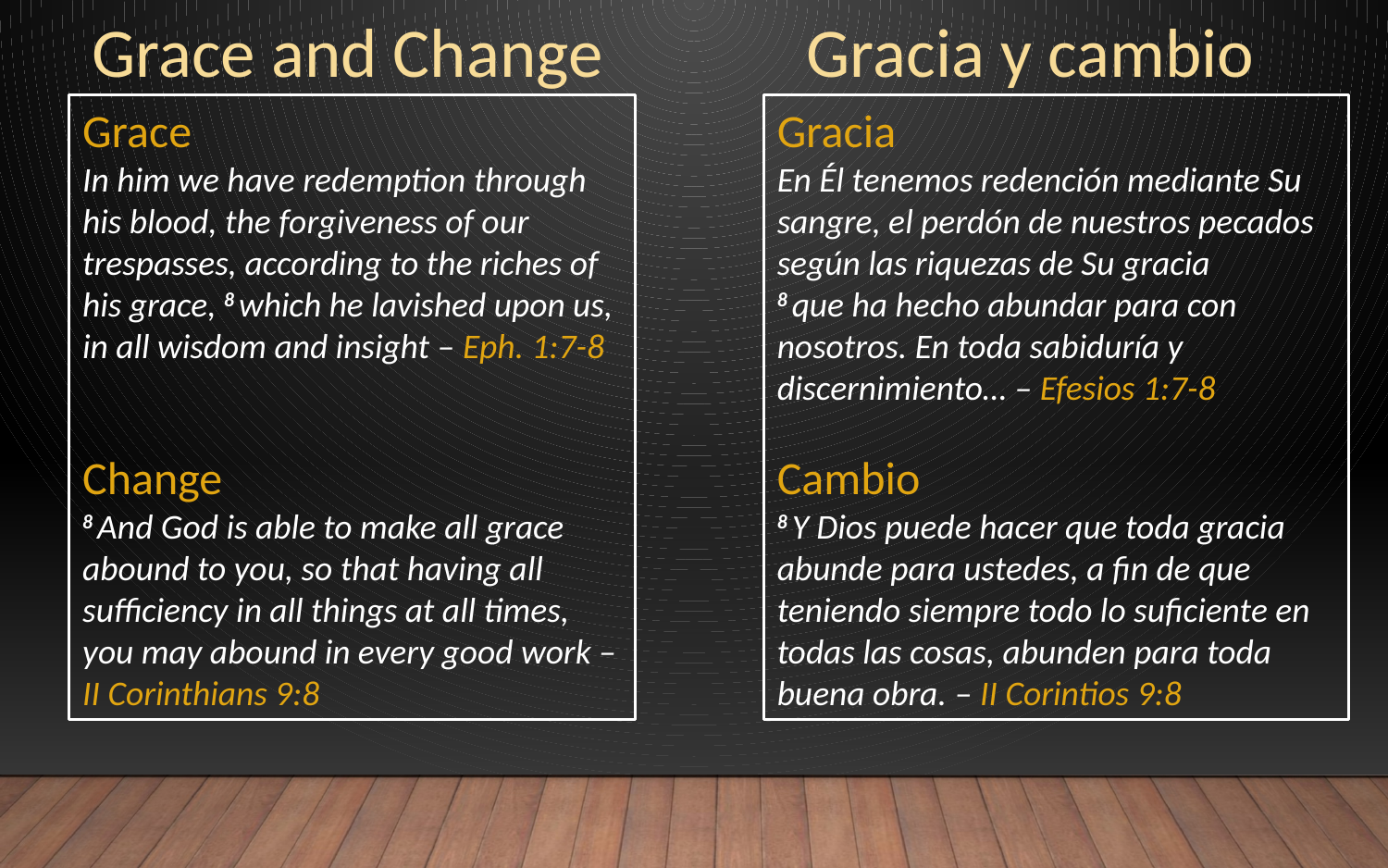

Grace and Change
Gracia y cambio
Grace
In him we have redemption through his blood, the forgiveness of our trespasses, according to the riches of his grace, 8 which he lavished upon us, in all wisdom and insight – Eph. 1:7-8

Change
8 And God is able to make all grace abound to you, so that having all sufficiency in all things at all times, you may abound in every good work – II Corinthians 9:8
Gracia
En Él tenemos redención mediante Su sangre, el perdón de nuestros pecados según las riquezas de Su gracia 
8 que ha hecho abundar para con nosotros. En toda sabiduría y discernimiento… – Efesios 1:7-8

Cambio
8 Y Dios puede hacer que toda gracia abunde para ustedes, a fin de que teniendo siempre todo lo suficiente en todas las cosas, abunden para toda buena obra. – II Corintios 9:8